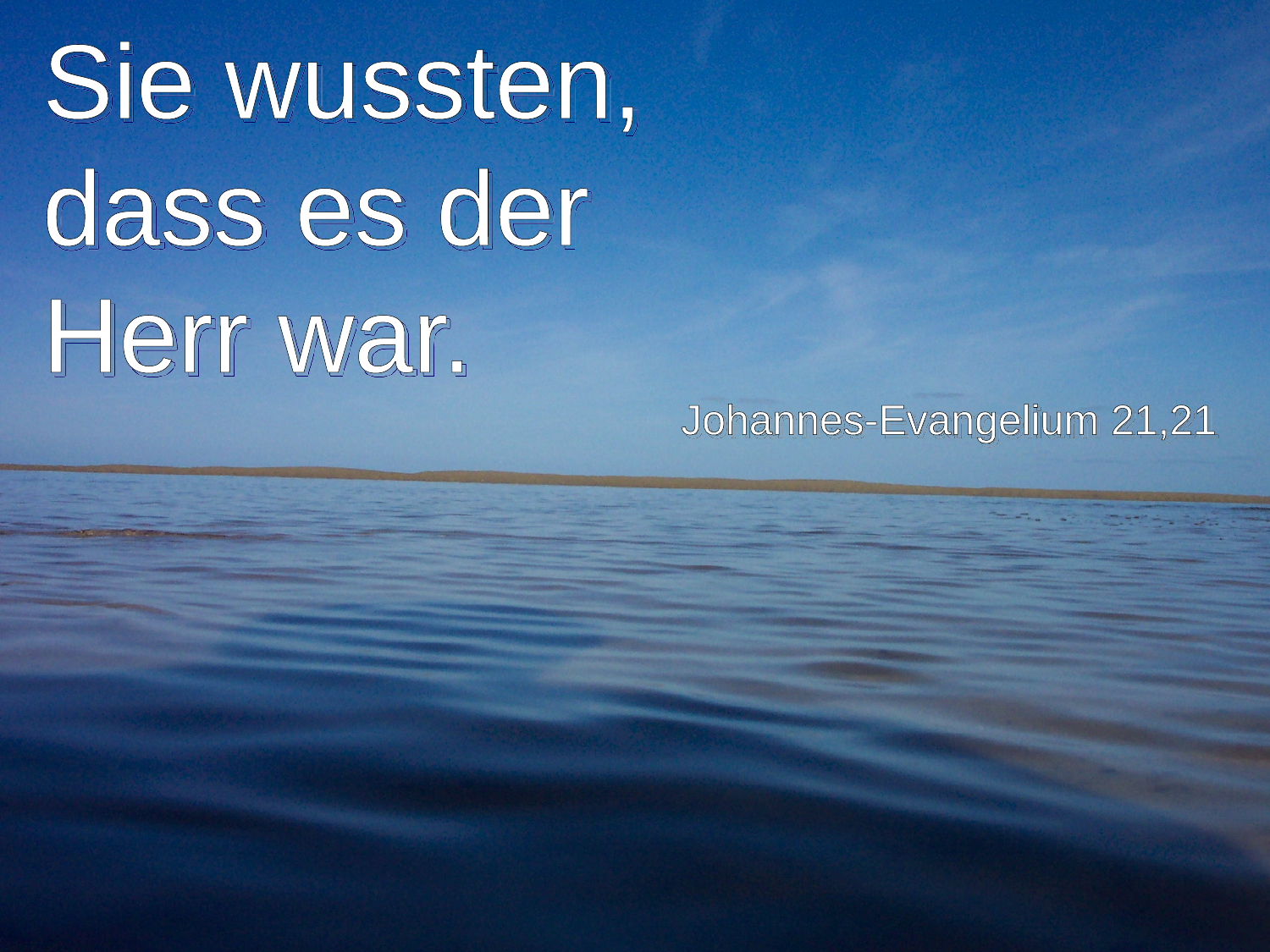

# Sie wussten, dass es der Herr war.
Johannes-Evangelium 21,21